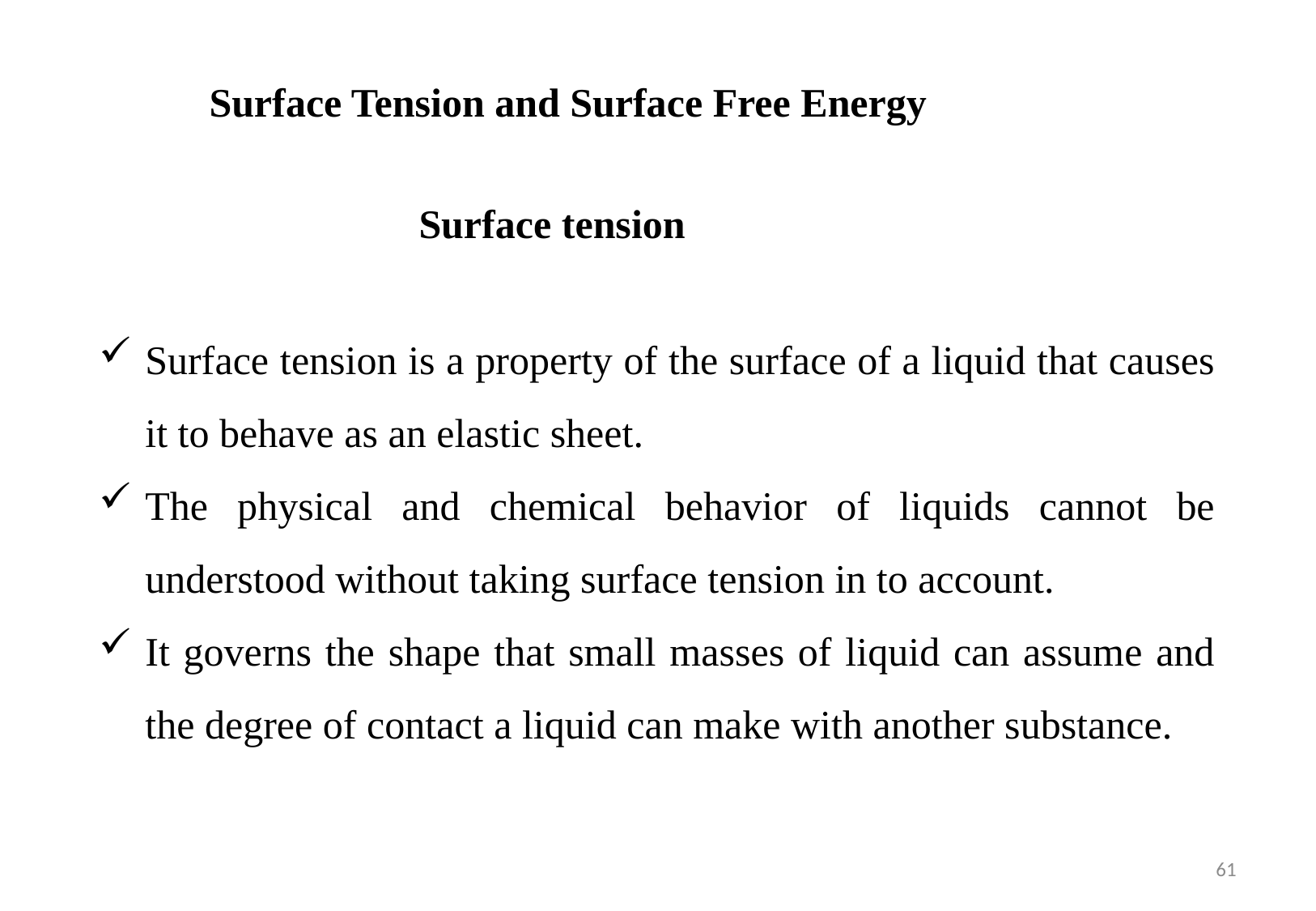

Surface Tension and Surface Free Energy
Surface tension
Surface tension is a property of the surface of a liquid that causes it to behave as an elastic sheet.
The physical and chemical behavior of liquids cannot be understood without taking surface tension in to account.
It governs the shape that small masses of liquid can assume and the degree of contact a liquid can make with another substance.
61